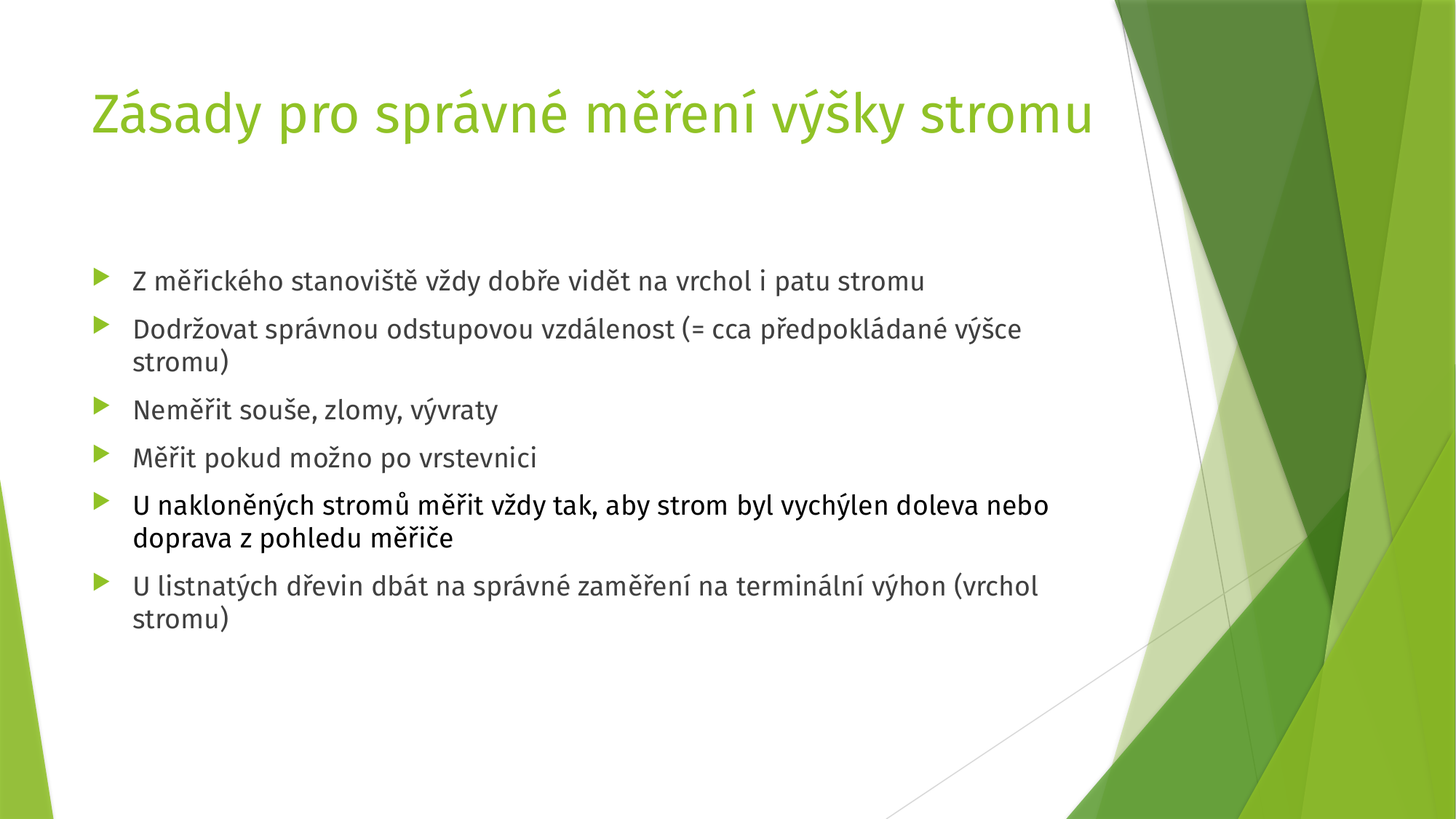

# Zásady pro správné měření výšky stromu
Z měřického stanoviště vždy dobře vidět na vrchol i patu stromu
Dodržovat správnou odstupovou vzdálenost (= cca předpokládané výšce stromu)
Neměřit souše, zlomy, vývraty
Měřit pokud možno po vrstevnici
U nakloněných stromů měřit vždy tak, aby strom byl vychýlen doleva nebo doprava z pohledu měřiče
U listnatých dřevin dbát na správné zaměření na terminální výhon (vrchol stromu)